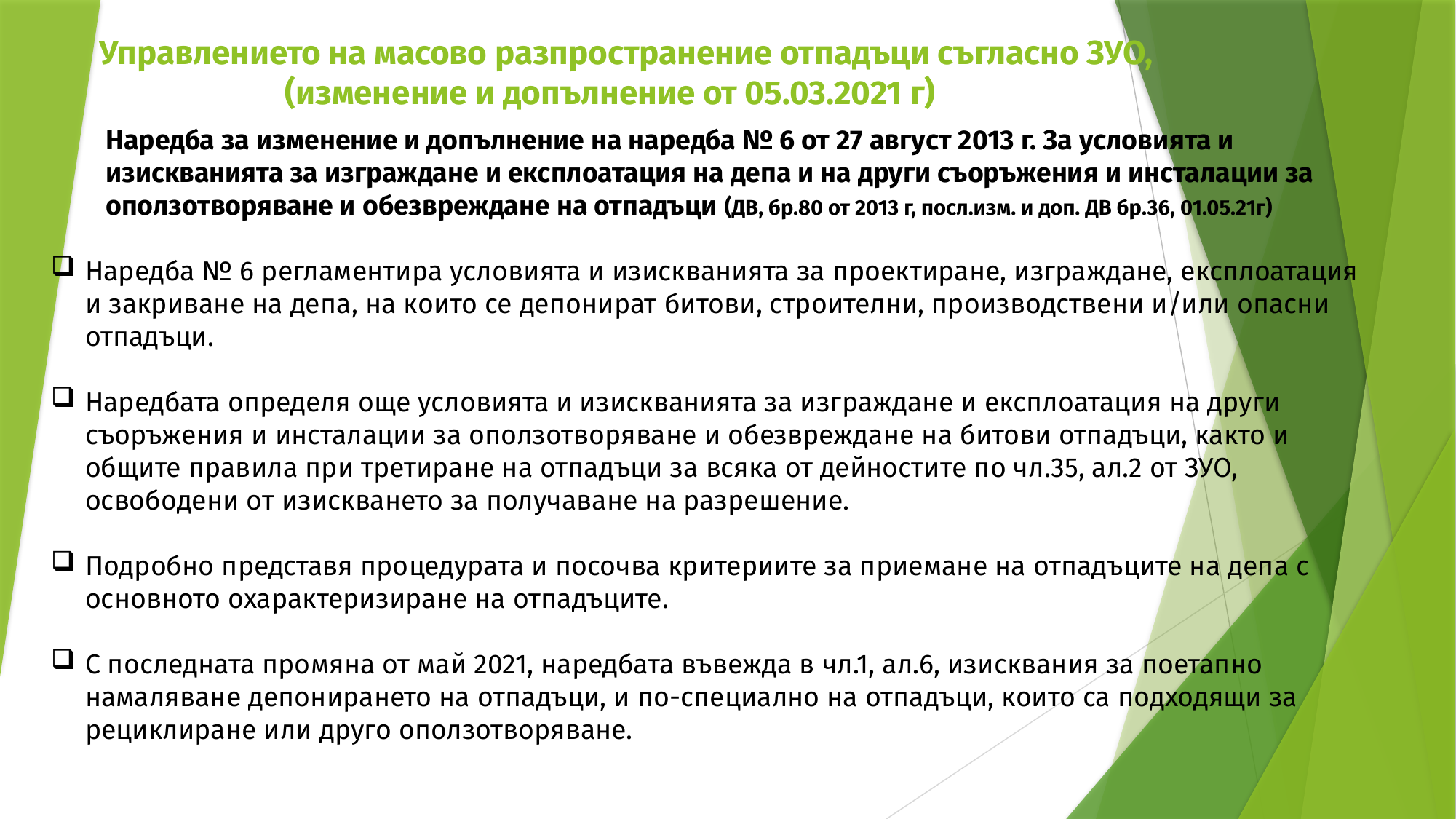

# Управлението на масово разпространение отпадъци съгласно ЗУО, (изменение и допълнение от 05.03.2021 г)
Наредба за изменение и допълнение на наредба № 6 от 27 август 2013 г. За условията и изискванията за изграждане и експлоатация на депа и на други съоръжения и инсталации за оползотворяване и обезвреждане на отпадъци (ДВ, бр.80 от 2013 г, посл.изм. и доп. ДВ бр.36, 01.05.21г)

Наредба № 6 регламентира условията и изискванията за проектиране, изграждане, експлоатация и закриване на депа, на които се депонират битови, строителни, производствени и/или опасни отпадъци.

Наредбата определя още условията и изискванията за изграждане и експлоатация на други съоръжения и инсталации за оползотворяване и обезвреждане на битови отпадъци, както и общите правила при третиране на отпадъци за всяка от дейностите по чл.35, ал.2 от ЗУО, освободени от изискването за получаване на разрешение.

Подробно представя процедурата и посочва критериите за приемане на отпадъците на депа с основното охарактеризиране на отпадъците.

С последната промяна от май 2021, наредбата въвежда в чл.1, ал.6, изисквания за поетапно намаляване депонирането на отпадъци, и по-специално на отпадъци, които са подходящи за рециклиране или друго оползотворяване.